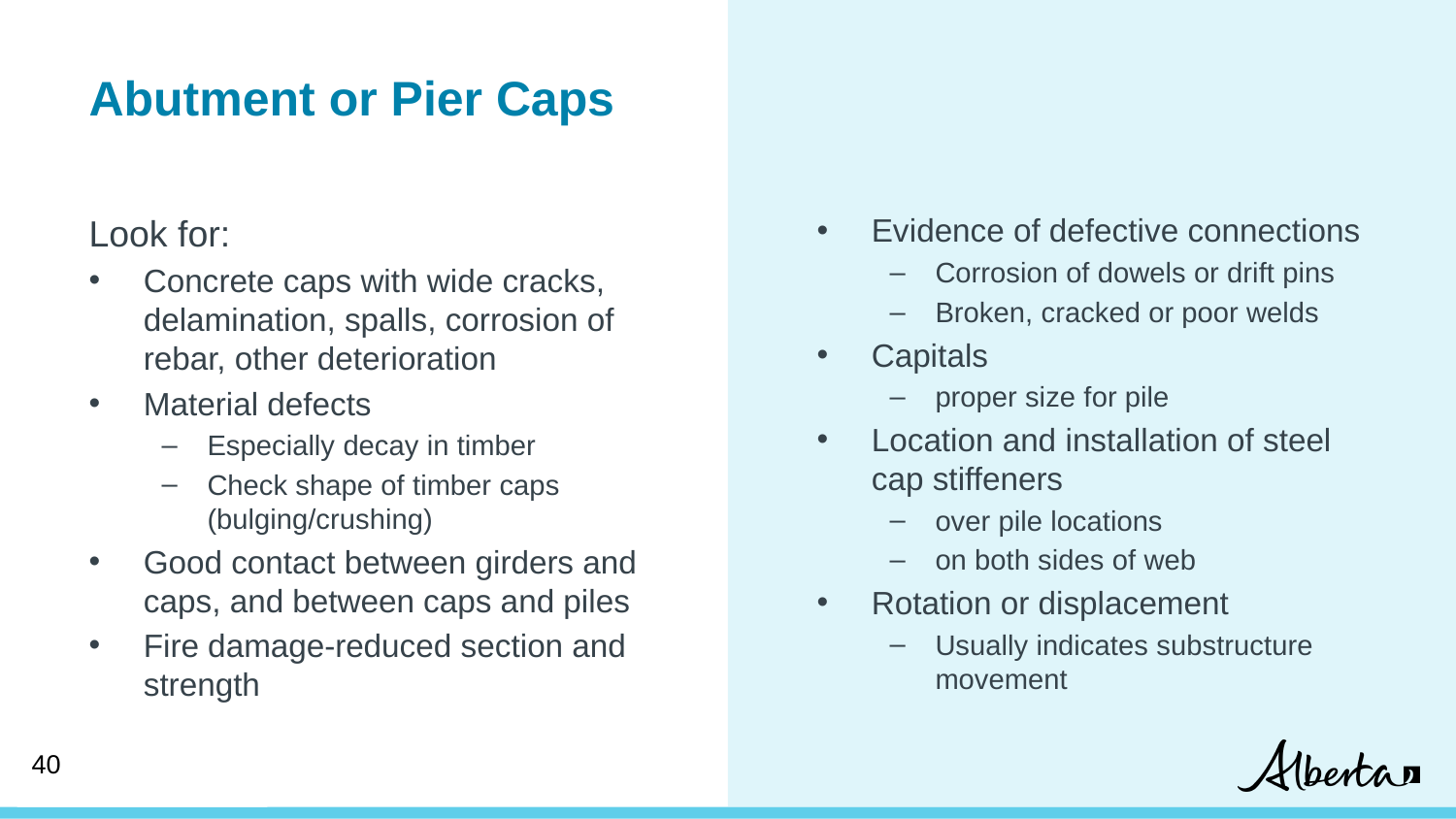

Abutment or Pier Caps
Look for:
Concrete caps with wide cracks, delamination, spalls, corrosion of rebar, other deterioration
Material defects
Especially decay in timber
Check shape of timber caps (bulging/crushing)
Good contact between girders and caps, and between caps and piles
Fire damage-reduced section and strength

Evidence of defective connections
Corrosion of dowels or drift pins
Broken, cracked or poor welds
Capitals
proper size for pile
Location and installation of steel cap stiffeners
over pile locations
on both sides of web
Rotation or displacement
Usually indicates substructure movement

40